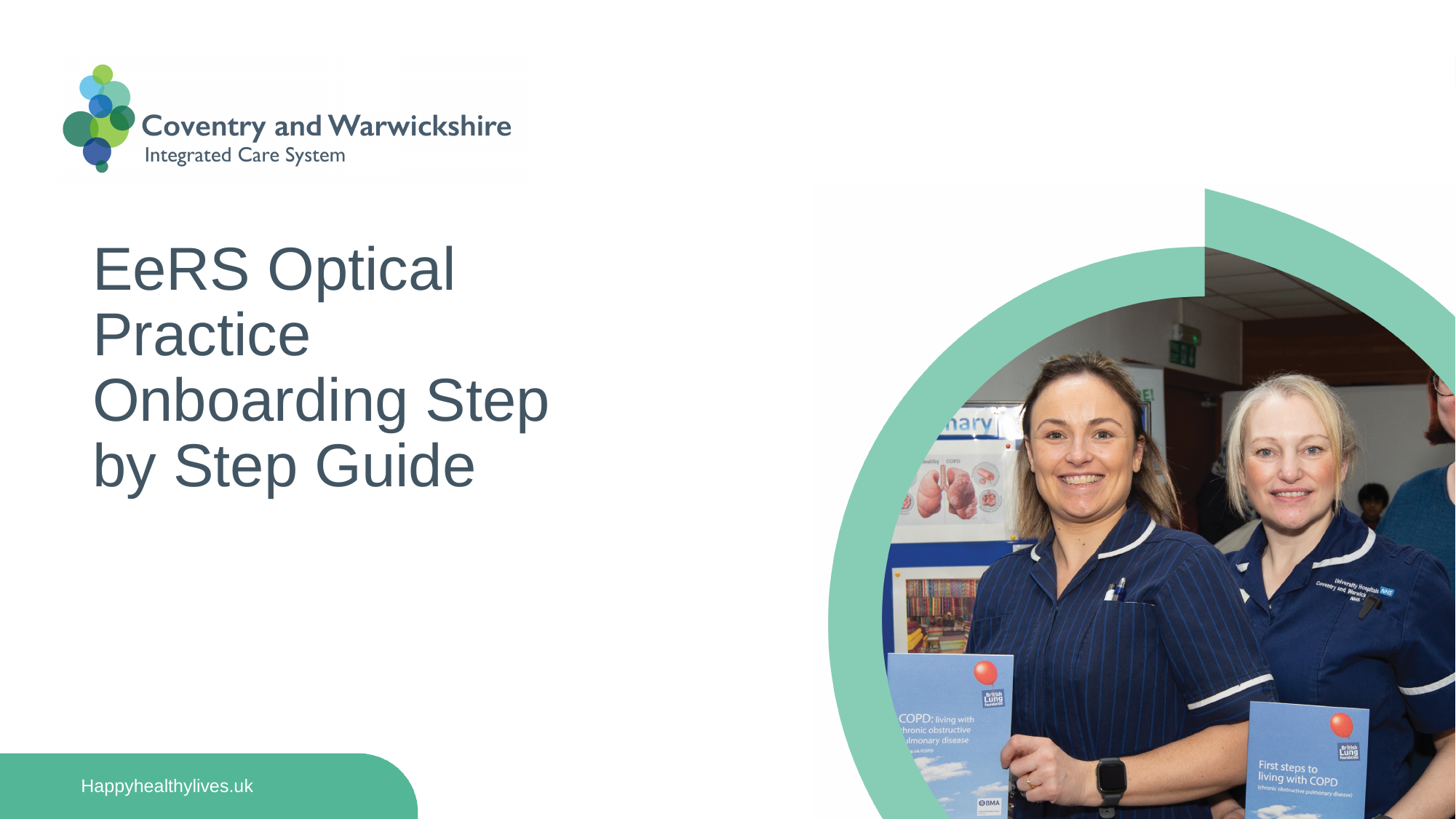

# EeRS Optical Practice Onboarding Step by Step Guide